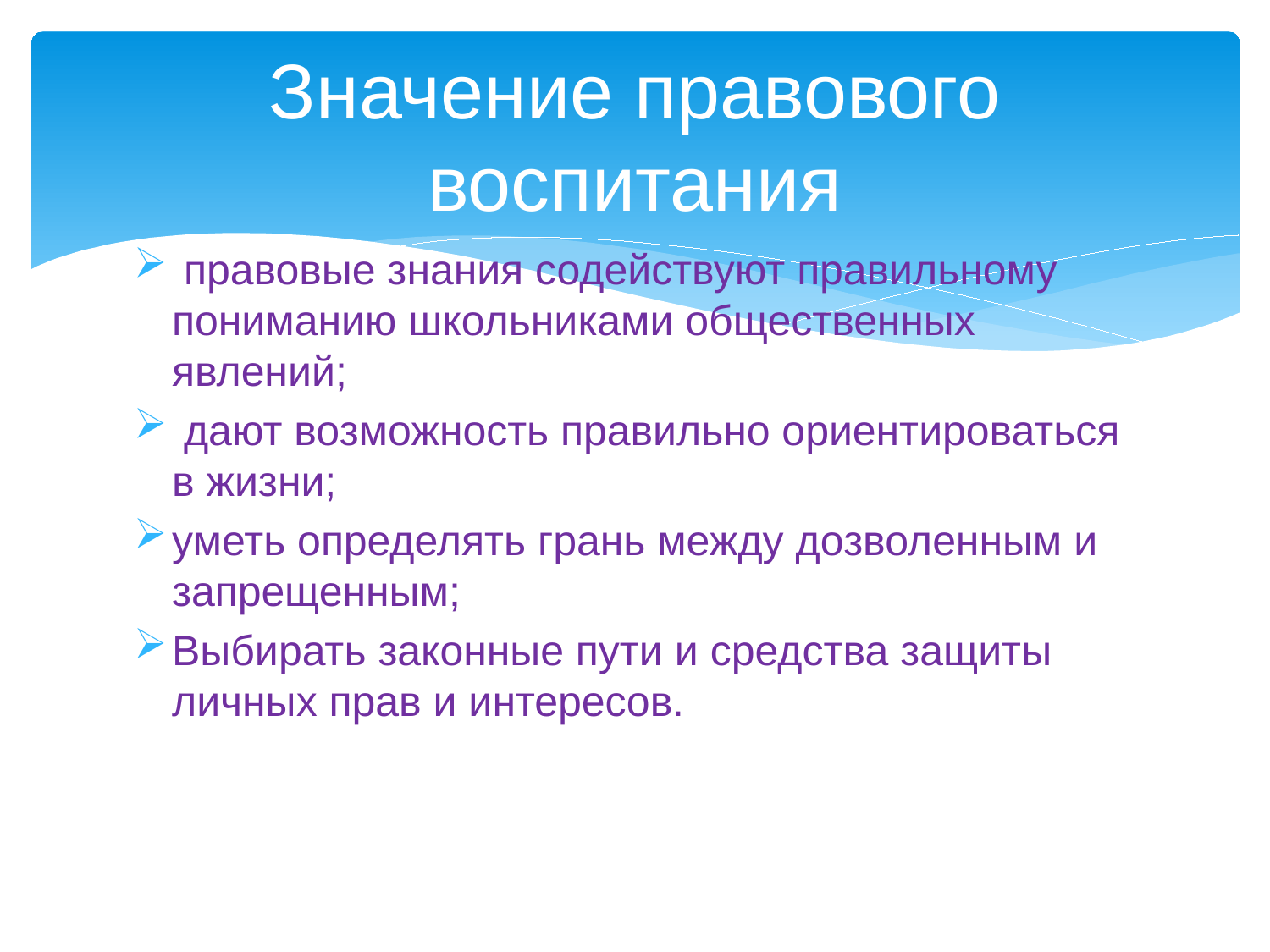

# Значение правового воспитания
 правовые знания содействуют правильному пониманию школьниками общественных явлений;
 дают возможность правильно ориентироваться в жизни;
уметь определять грань между дозволенным и запрещенным;
Выбирать законные пути и средства защиты личных прав и интересов.